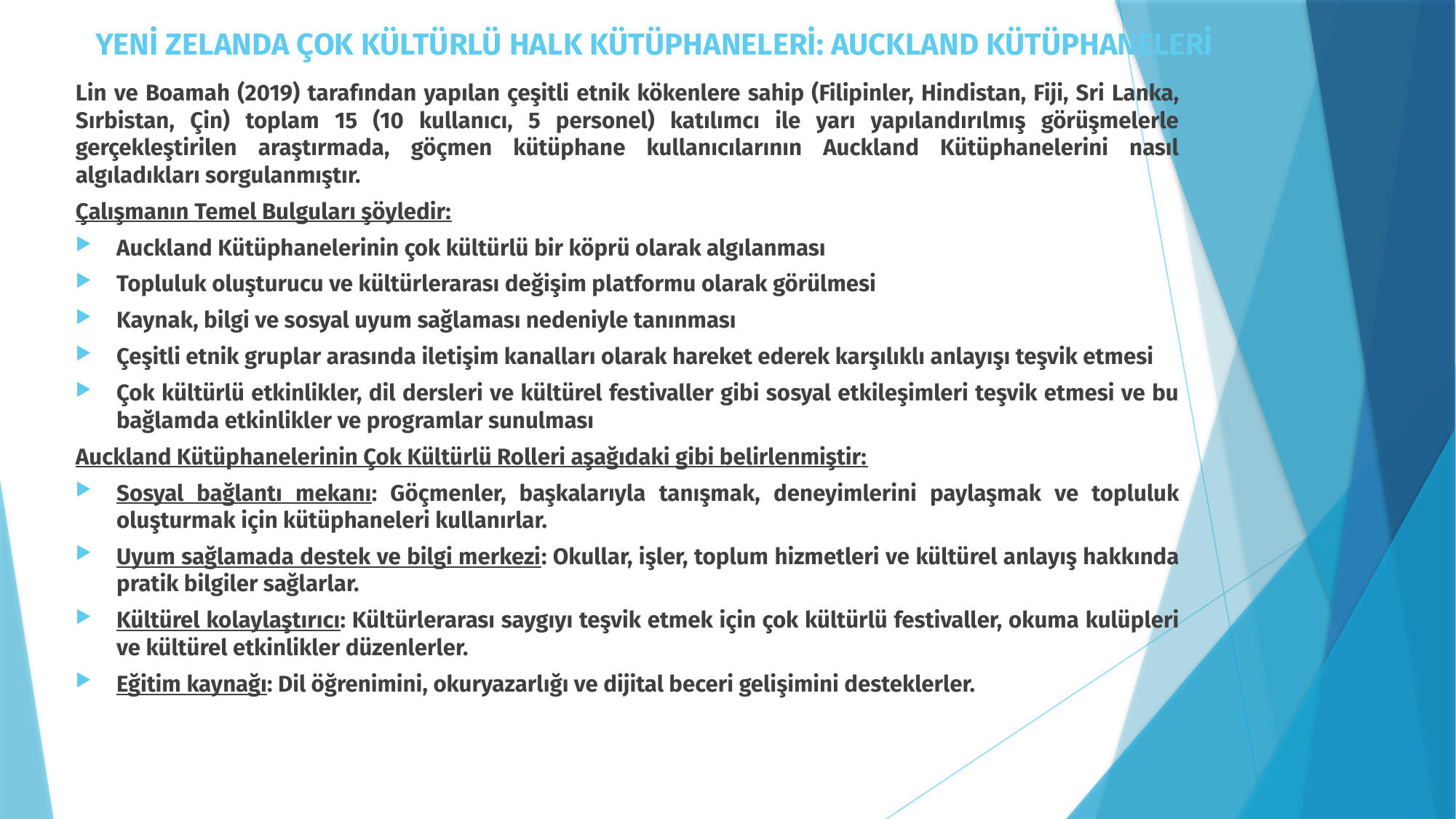

# YENİ ZELANDA ÇOK KÜLTÜRLÜ HALK KÜTÜPHANELERİ: AUCKLAND KÜTÜPHANELERİ
Lin ve Boamah (2019) tarafından yapılan çeşitli etnik kökenlere sahip (Filipinler, Hindistan, Fiji, Sri Lanka, Sırbistan, Çin) toplam 15 (10 kullanıcı, 5 personel) katılımcı ile yarı yapılandırılmış görüşmelerle gerçekleştirilen araştırmada, göçmen kütüphane kullanıcılarının Auckland Kütüphanelerini nasıl algıladıkları sorgulanmıştır.
Çalışmanın Temel Bulguları şöyledir:
Auckland Kütüphanelerinin çok kültürlü bir köprü olarak algılanması
Topluluk oluşturucu ve kültürlerarası değişim platformu olarak görülmesi
Kaynak, bilgi ve sosyal uyum sağlaması nedeniyle tanınması
Çeşitli etnik gruplar arasında iletişim kanalları olarak hareket ederek karşılıklı anlayışı teşvik etmesi
Çok kültürlü etkinlikler, dil dersleri ve kültürel festivaller gibi sosyal etkileşimleri teşvik etmesi ve bu bağlamda etkinlikler ve programlar sunulması
Auckland Kütüphanelerinin Çok Kültürlü Rolleri aşağıdaki gibi belirlenmiştir:
Sosyal bağlantı mekanı: Göçmenler, başkalarıyla tanışmak, deneyimlerini paylaşmak ve topluluk oluşturmak için kütüphaneleri kullanırlar.
Uyum sağlamada destek ve bilgi merkezi: Okullar, işler, toplum hizmetleri ve kültürel anlayış hakkında pratik bilgiler sağlarlar.
Kültürel kolaylaştırıcı: Kültürlerarası saygıyı teşvik etmek için çok kültürlü festivaller, okuma kulüpleri ve kültürel etkinlikler düzenlerler.
Eğitim kaynağı: Dil öğrenimini, okuryazarlığı ve dijital beceri gelişimini desteklerler.